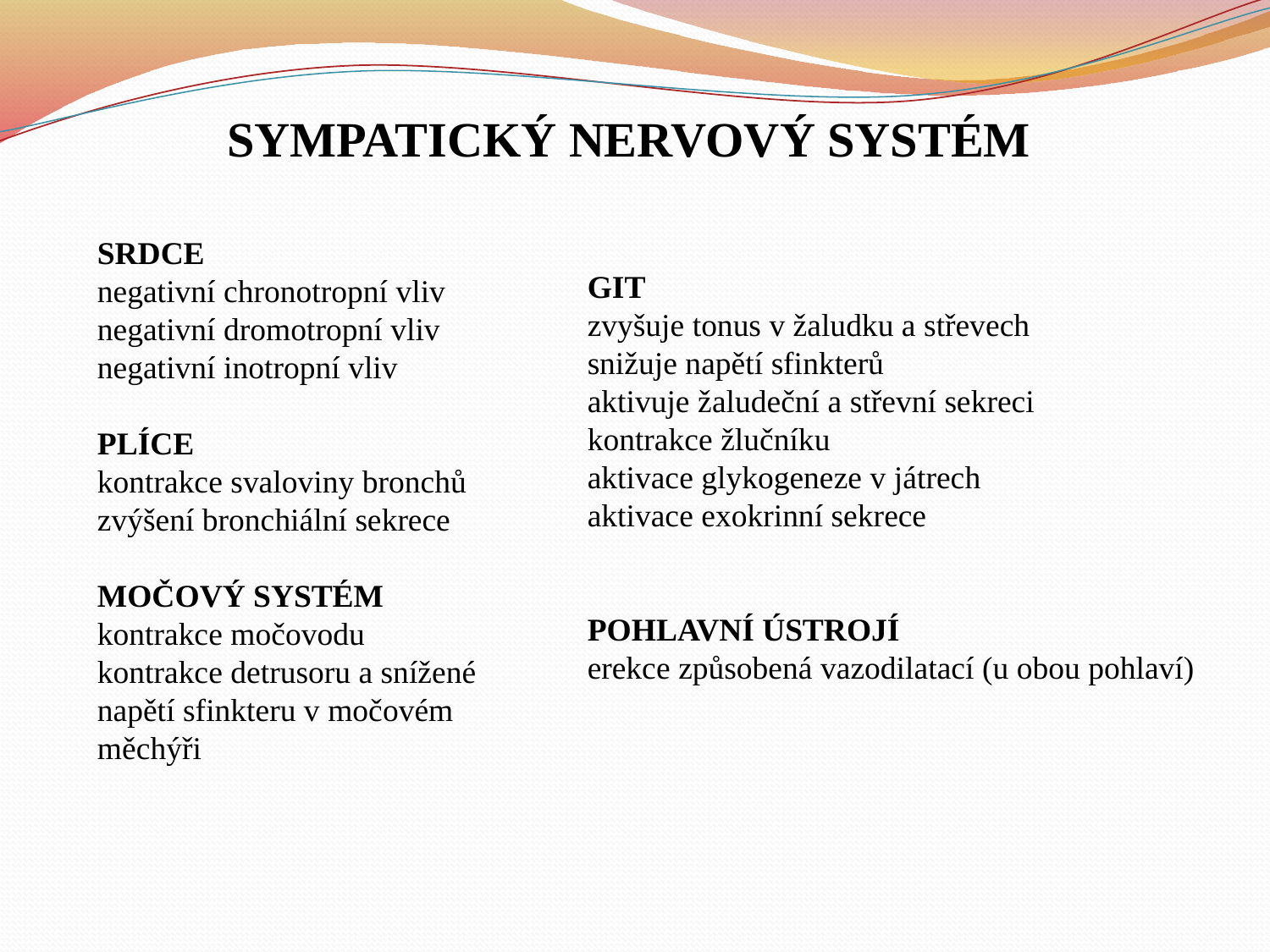

SYMPATICKÝ NERVOVÝ SYSTÉM
SRDCE
negativní chronotropní vliv
negativní dromotropní vliv
negativní inotropní vliv

PLÍCE
kontrakce svaloviny bronchů
zvýšení bronchiální sekrece

MOČOVÝ SYSTÉM
kontrakce močovodu
kontrakce detrusoru a snížené napětí sfinkteru v močovém měchýři

GIT
zvyšuje tonus v žaludku a střevech
snižuje napětí sfinkterů
aktivuje žaludeční a střevní sekreci
kontrakce žlučníku
aktivace glykogeneze v játrech
aktivace exokrinní sekrece

POHLAVNÍ ÚSTROJÍ
erekce způsobená vazodilatací (u obou pohlaví)